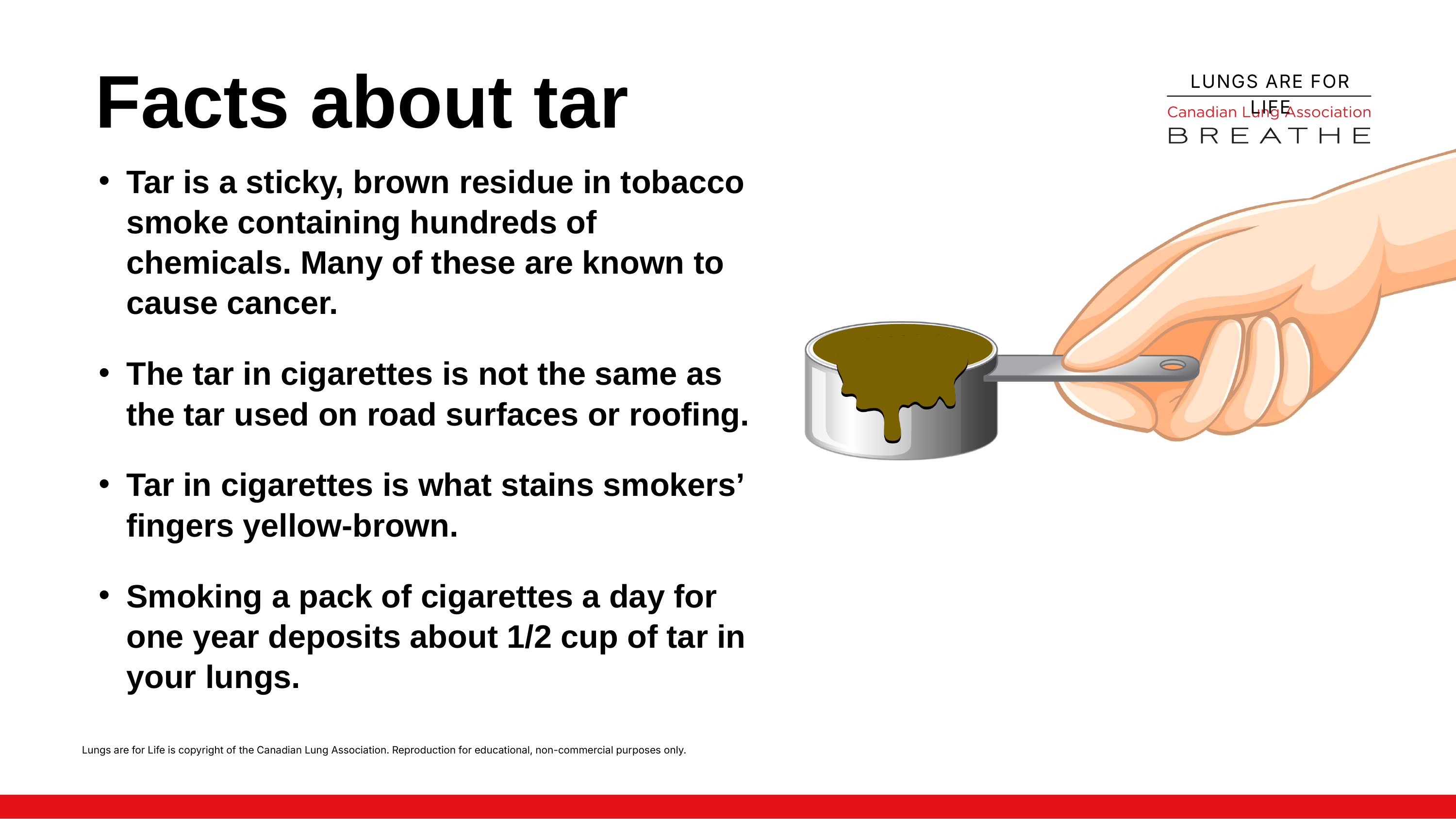

Facts about tar
LUNGS ARE FOR LIFE

Tar is a sticky, brown residue in tobacco smoke containing hundreds of chemicals. Many of these are known to cause cancer.

The tar in cigarettes is not the same as the tar used on road surfaces or roofing.

Tar in cigarettes is what stains smokers’ fingers yellow-brown.

Smoking a pack of cigarettes a day for one year deposits about 1/2 cup of tar in your lungs.
Lungs are for Life is copyright of the Canadian Lung Association. Reproduction for educational, non-commercial purposes only.